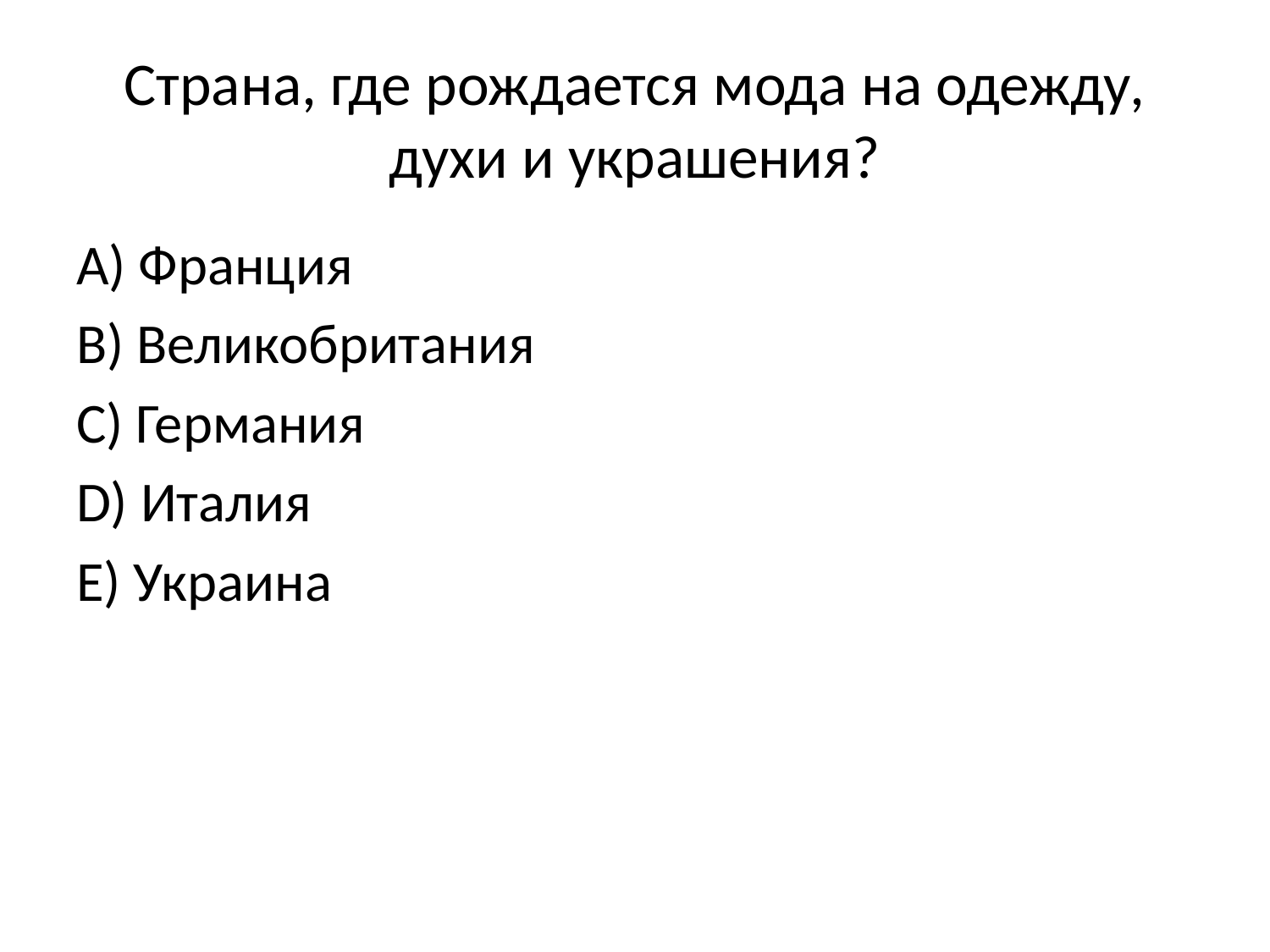

# Страна, где рождается мода на одежду, духи и украшения?
A) Франция
B) Великобритания
C) Германия
D) Италия
E) Украина